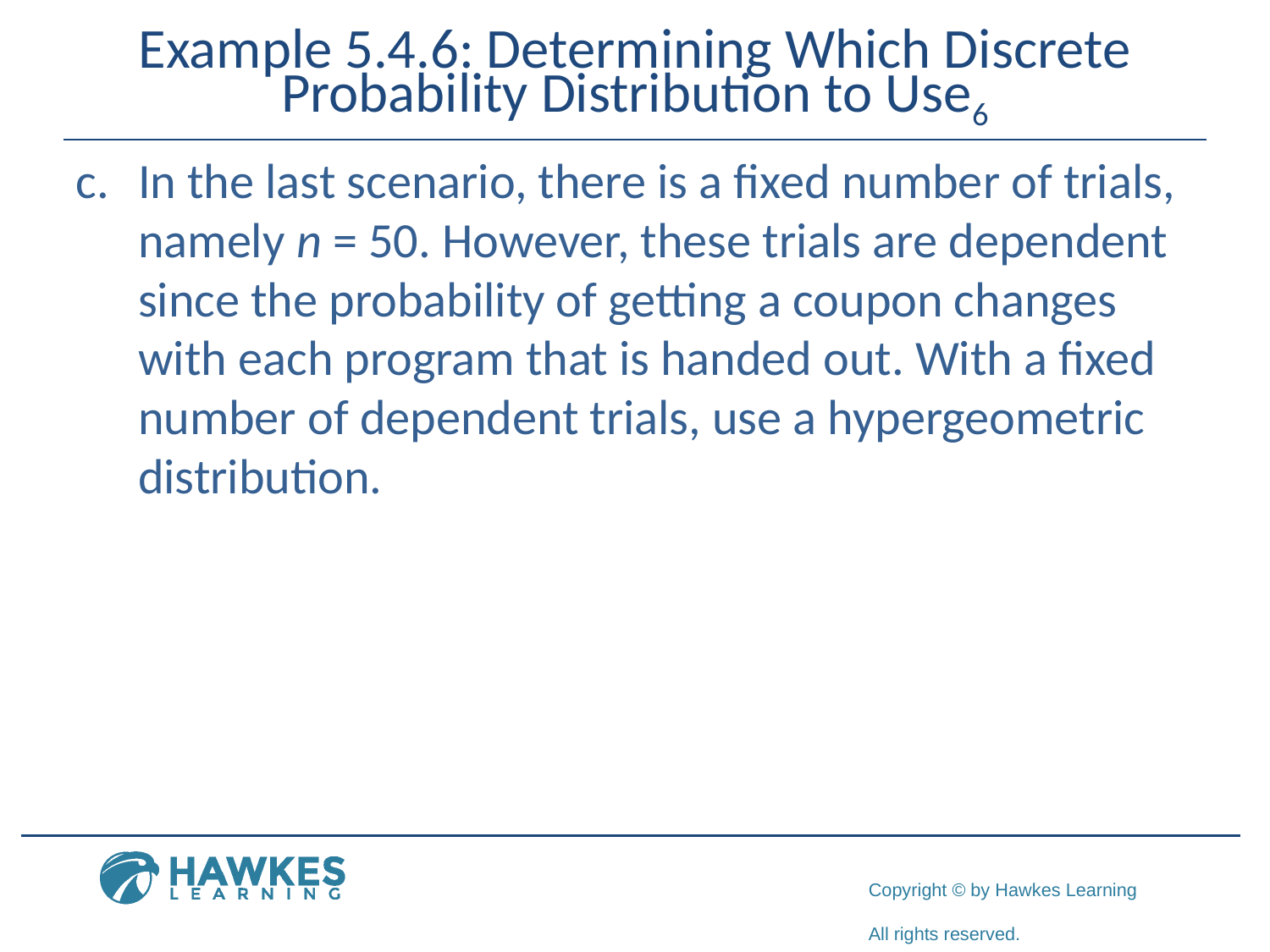

# Example 5.4.6: Determining Which Discrete Probability Distribution to Use6
c.	​In the last scenario, there is a fixed number of trials, namely n = 50. However, these trials are dependent since the probability of getting a coupon changes with each program that is handed out. With a fixed number of dependent trials, use a hypergeometric distribution.